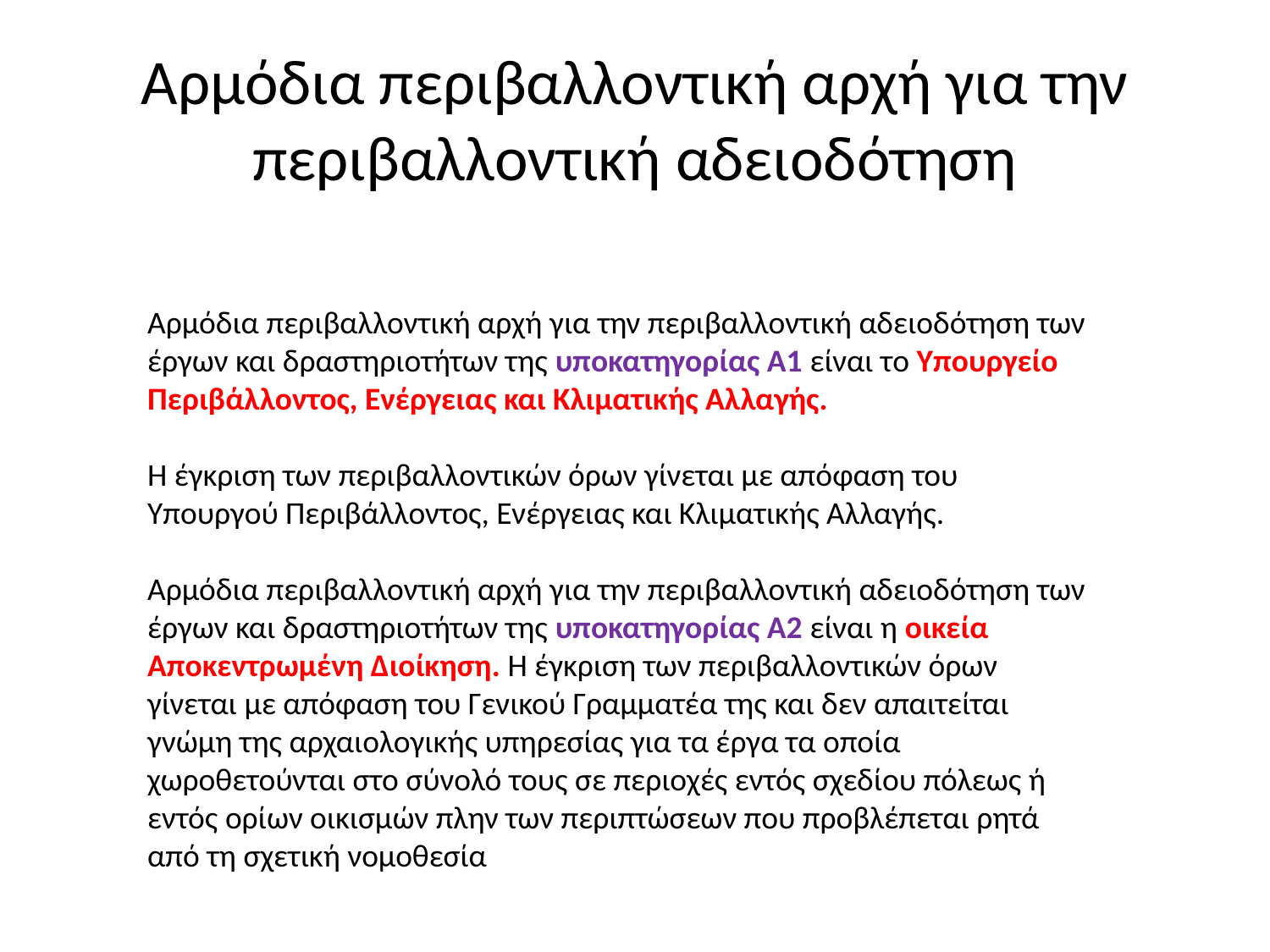

# Αρμόδια περιβαλλοντική αρχή για την περιβαλλοντική αδειοδότηση
Αρμόδια περιβαλλοντική αρχή για την περιβαλλοντική αδειοδότηση των έργων και δραστηριοτήτων της υποκατηγορίας Α1 είναι το Υπουργείο Περιβάλλοντος, Ενέργειας και Κλιματικής Αλλαγής.

Η έγκριση των περιβαλλοντικών όρων γίνεται με απόφαση του Υπουργού Περιβάλλοντος, Ενέργειας και Κλιματικής Αλλαγής.

Αρμόδια περιβαλλοντική αρχή για την περιβαλλοντική αδειοδότηση των έργων και δραστηριοτήτων της υποκατηγορίας Α2 είναι η οικεία Αποκεντρωμένη Διοίκηση. Η έγκριση των περιβαλλοντικών όρων γίνεται με απόφαση του Γενικού Γραμματέα της και δεν απαιτείται γνώμη της αρχαιολογικής υπηρεσίας για τα έργα τα οποία χωροθετούνται στο σύνολό τους σε περιοχές εντός σχεδίου πόλεως ή εντός ορίων οικισμών πλην των περιπτώσεων που προβλέπεται ρητά από τη σχετική νομοθεσία